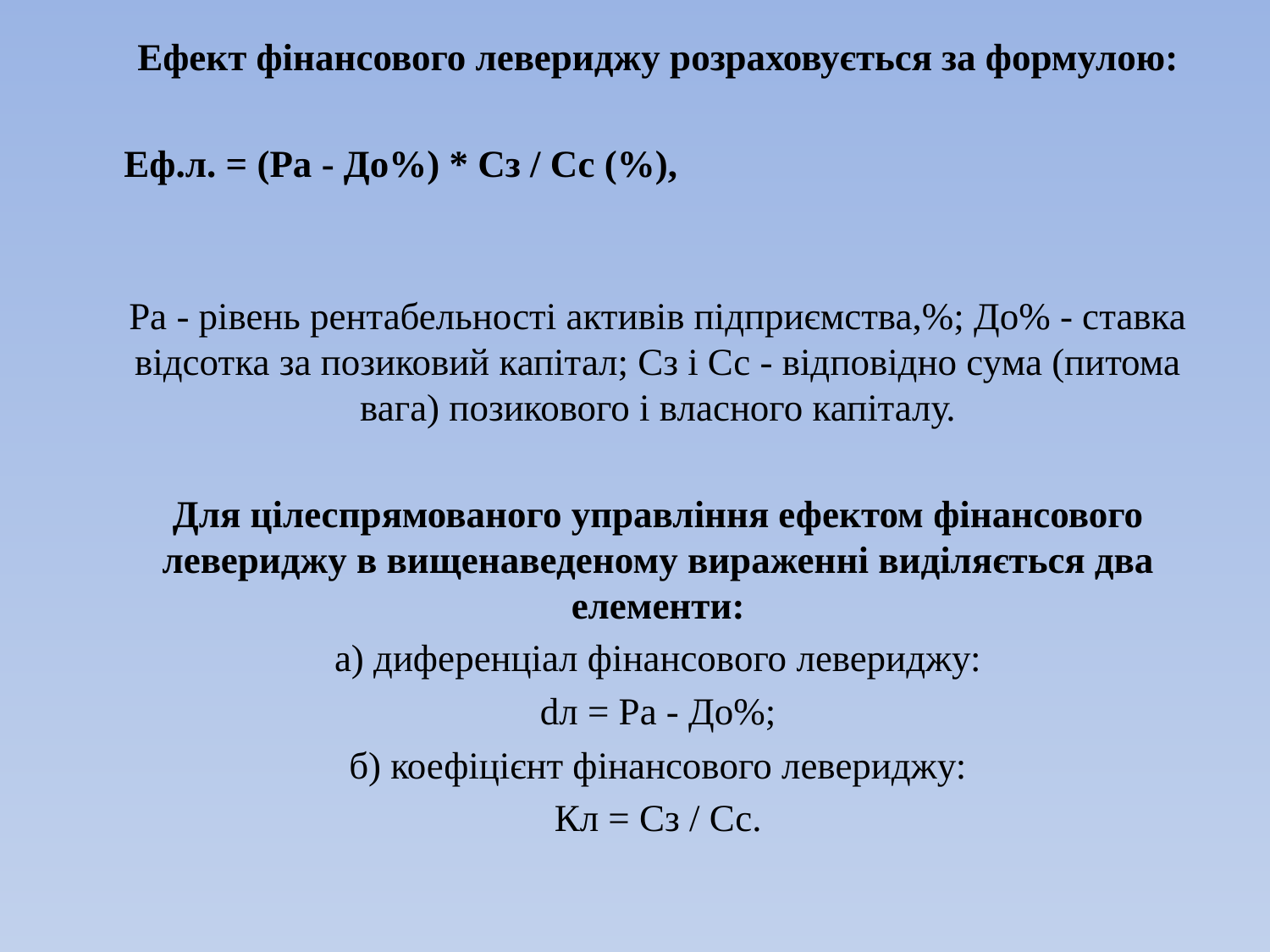

Ефект фінансового левериджу розраховується за формулою:

Еф.л. = (Ра - До%) * Сз / Сс (%),

Ра - рівень рентабельності активів підприємства,%; До% - ставка відсотка за позиковий капітал; Сз і Сс - відповідно сума (питома вага) позикового і власного капіталу.

Для цілеспрямованого управління ефектом фінансового левериджу в вищенаведеному вираженні виділяється два елементи:
а) диференціал фінансового левериджу:
dл = Ра - До%;
б) коефіцієнт фінансового левериджу:
Кл = Сз / Сс.